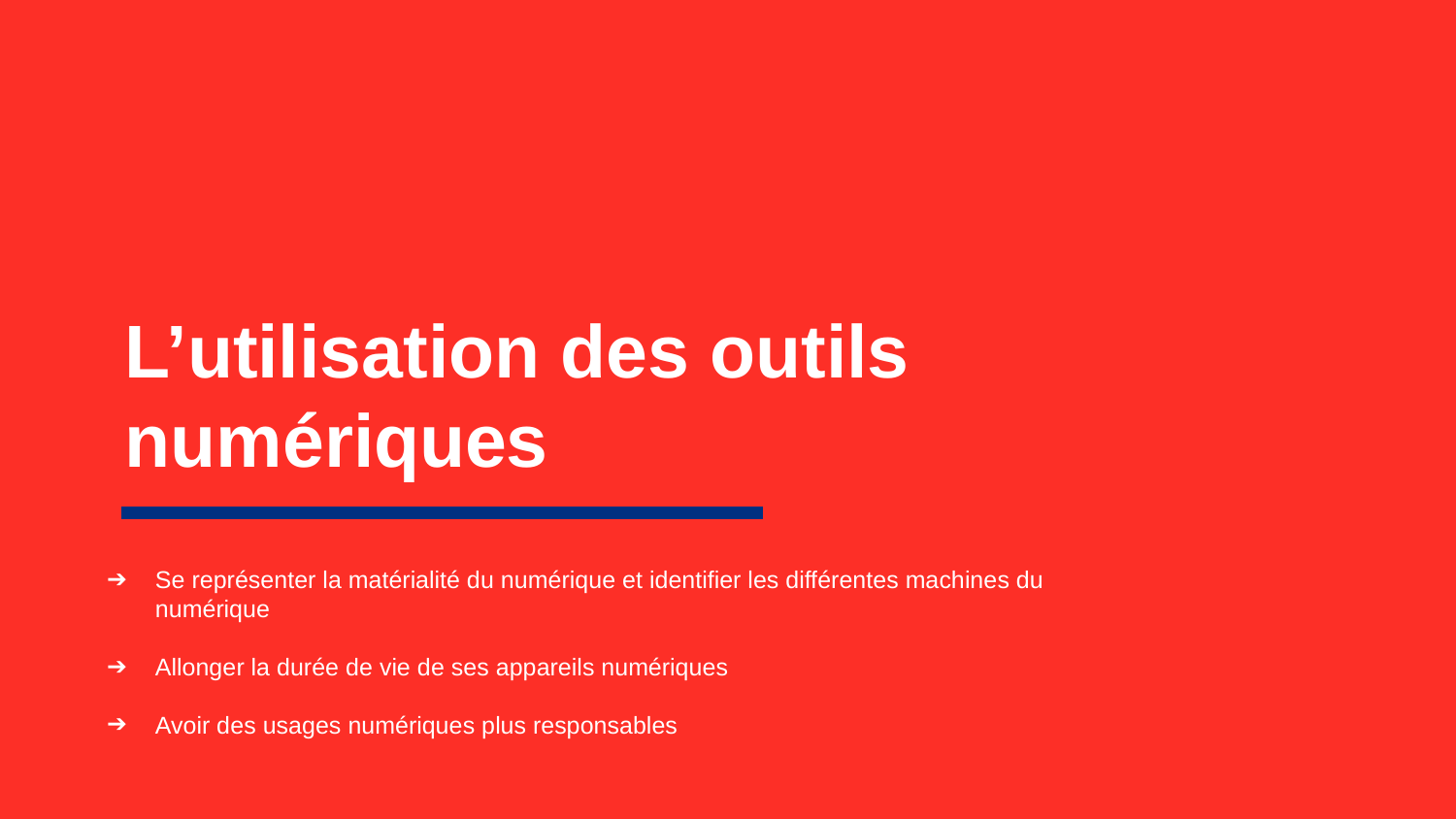

L’utilisation des outils numériques
Se représenter la matérialité du numérique et identifier les différentes machines du numérique

Allonger la durée de vie de ses appareils numériques

Avoir des usages numériques plus responsables